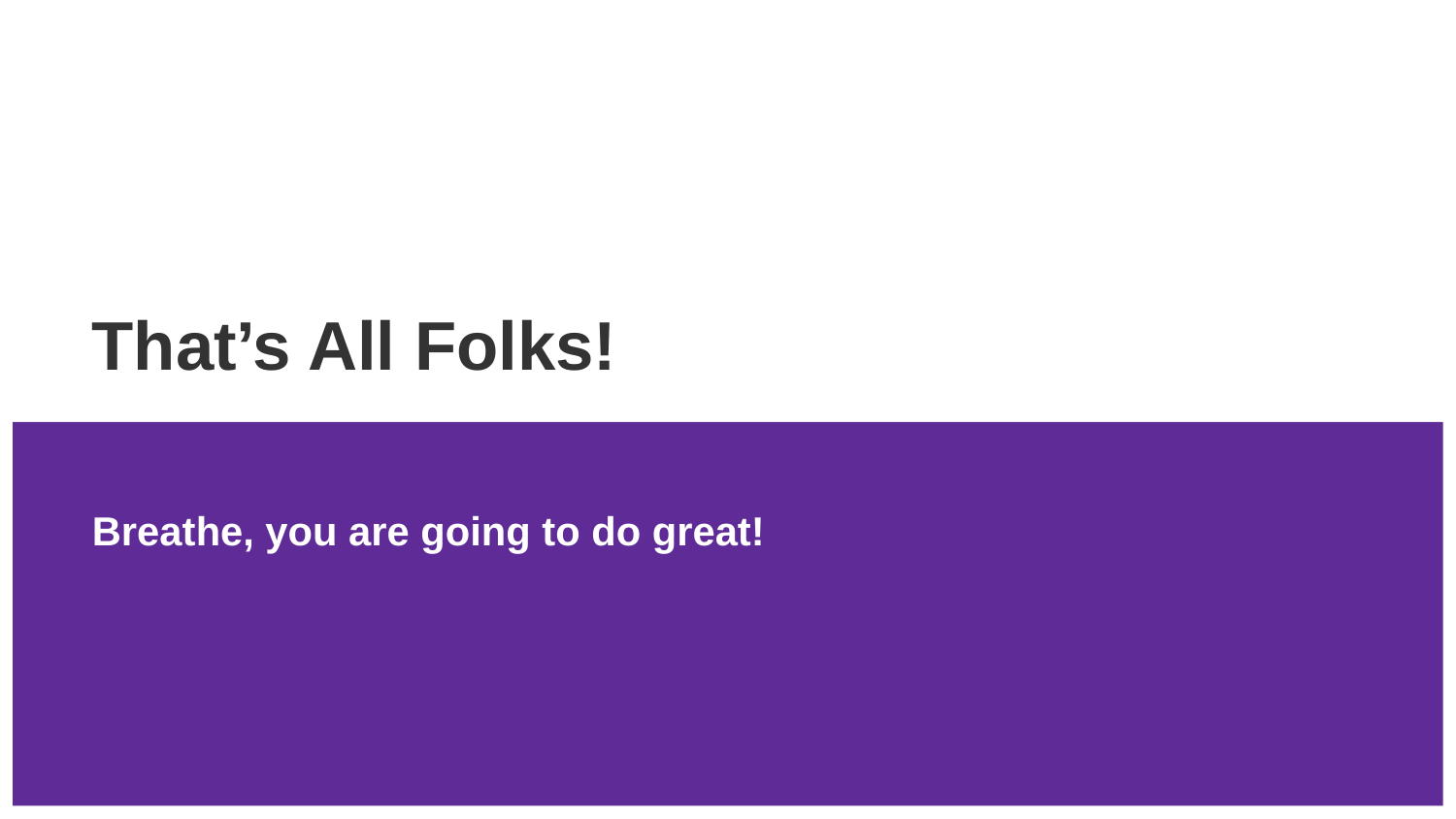

# That’s All Folks!
Breathe, you are going to do great!